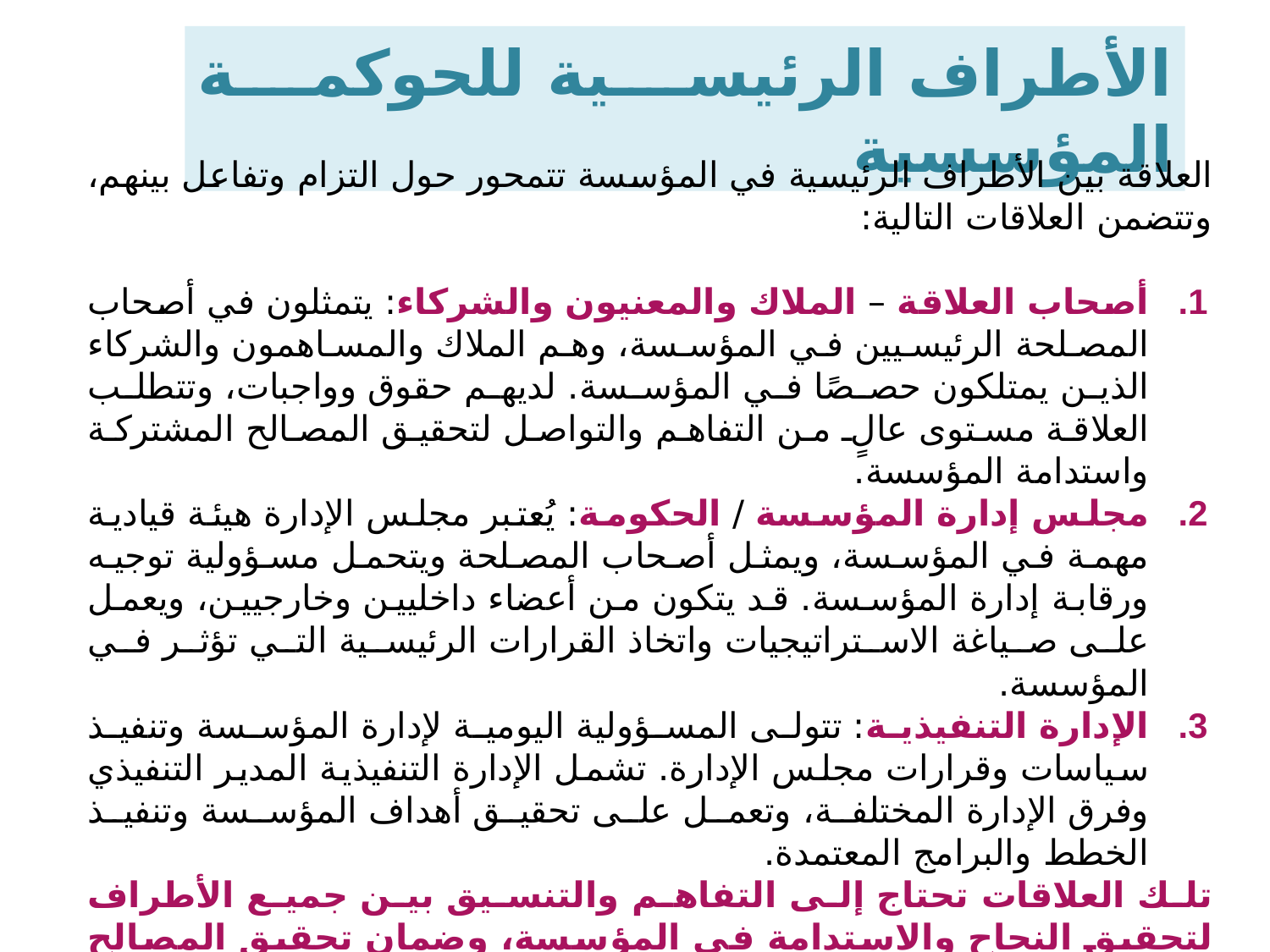

الأطراف الرئيسية للحوكمة المؤسسية
العلاقة بين الأطراف الرئيسية في المؤسسة تتمحور حول التزام وتفاعل بينهم، وتتضمن العلاقات التالية:

أصحاب العلاقة – الملاك والمعنيون والشركاء: يتمثلون في أصحاب المصلحة الرئيسيين في المؤسسة، وهم الملاك والمساهمون والشركاء الذين يمتلكون حصصًا في المؤسسة. لديهم حقوق وواجبات، وتتطلب العلاقة مستوى عالٍ من التفاهم والتواصل لتحقيق المصالح المشتركة واستدامة المؤسسة.
مجلس إدارة المؤسسة / الحكومة: يُعتبر مجلس الإدارة هيئة قيادية مهمة في المؤسسة، ويمثل أصحاب المصلحة ويتحمل مسؤولية توجيه ورقابة إدارة المؤسسة. قد يتكون من أعضاء داخليين وخارجيين، ويعمل على صياغة الاستراتيجيات واتخاذ القرارات الرئيسية التي تؤثر في المؤسسة.
الإدارة التنفيذية: تتولى المسؤولية اليومية لإدارة المؤسسة وتنفيذ سياسات وقرارات مجلس الإدارة. تشمل الإدارة التنفيذية المدير التنفيذي وفرق الإدارة المختلفة، وتعمل على تحقيق أهداف المؤسسة وتنفيذ الخطط والبرامج المعتمدة.
تلك العلاقات تحتاج إلى التفاهم والتنسيق بين جميع الأطراف لتحقيق النجاح والاستدامة في المؤسسة، وضمان تحقيق المصالح المشتركة والوفاء بالتزامات الجميع.